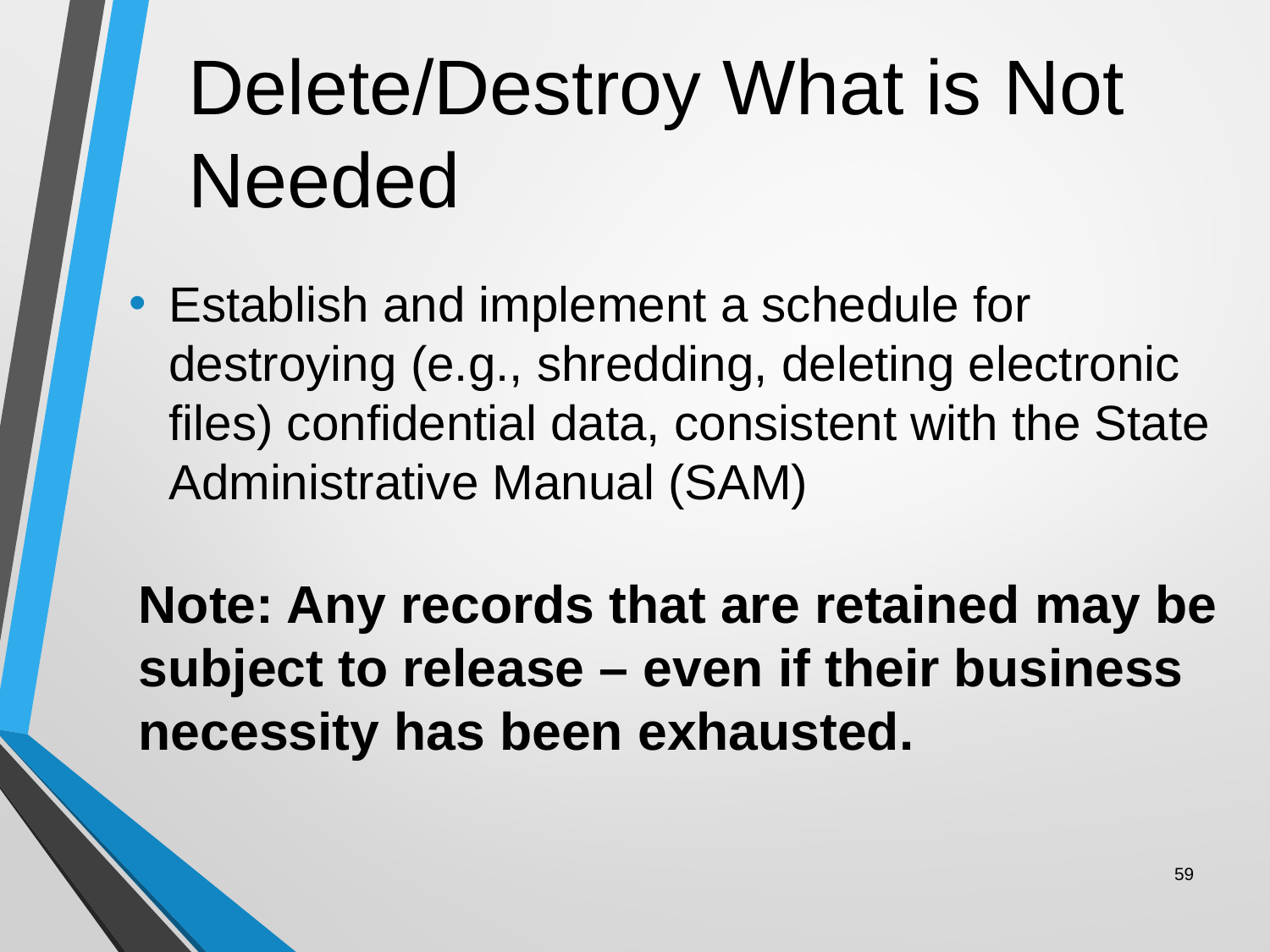

# Delete/Destroy What is Not Needed
Establish and implement a schedule for destroying (e.g., shredding, deleting electronic files) confidential data, consistent with the State Administrative Manual (SAM)

Note: Any records that are retained may be subject to release – even if their business necessity has been exhausted.

59